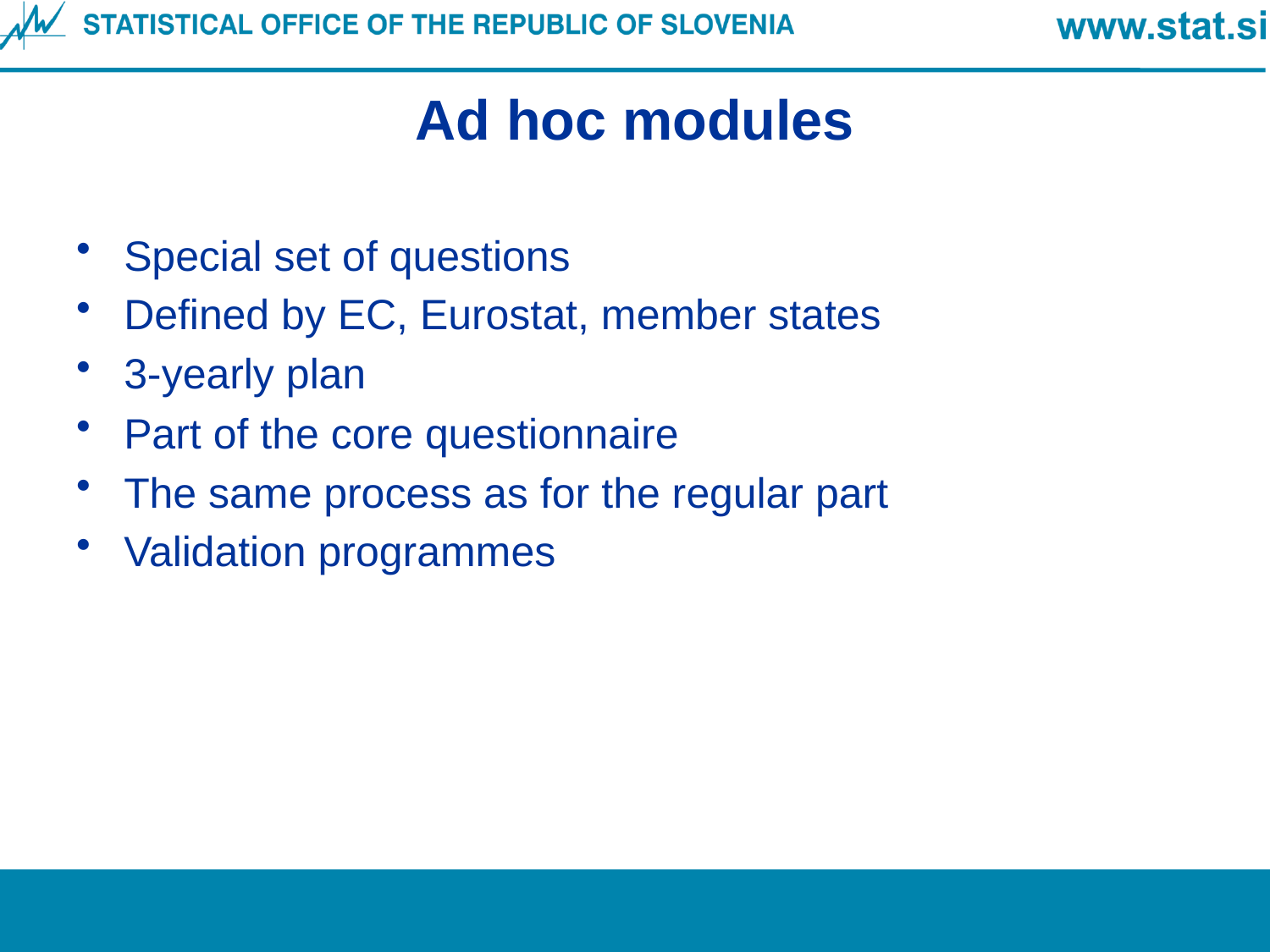

# Ad hoc modules
Special set of questions
Defined by EC, Eurostat, member states
3-yearly plan
Part of the core questionnaire
The same process as for the regular part
Validation programmes